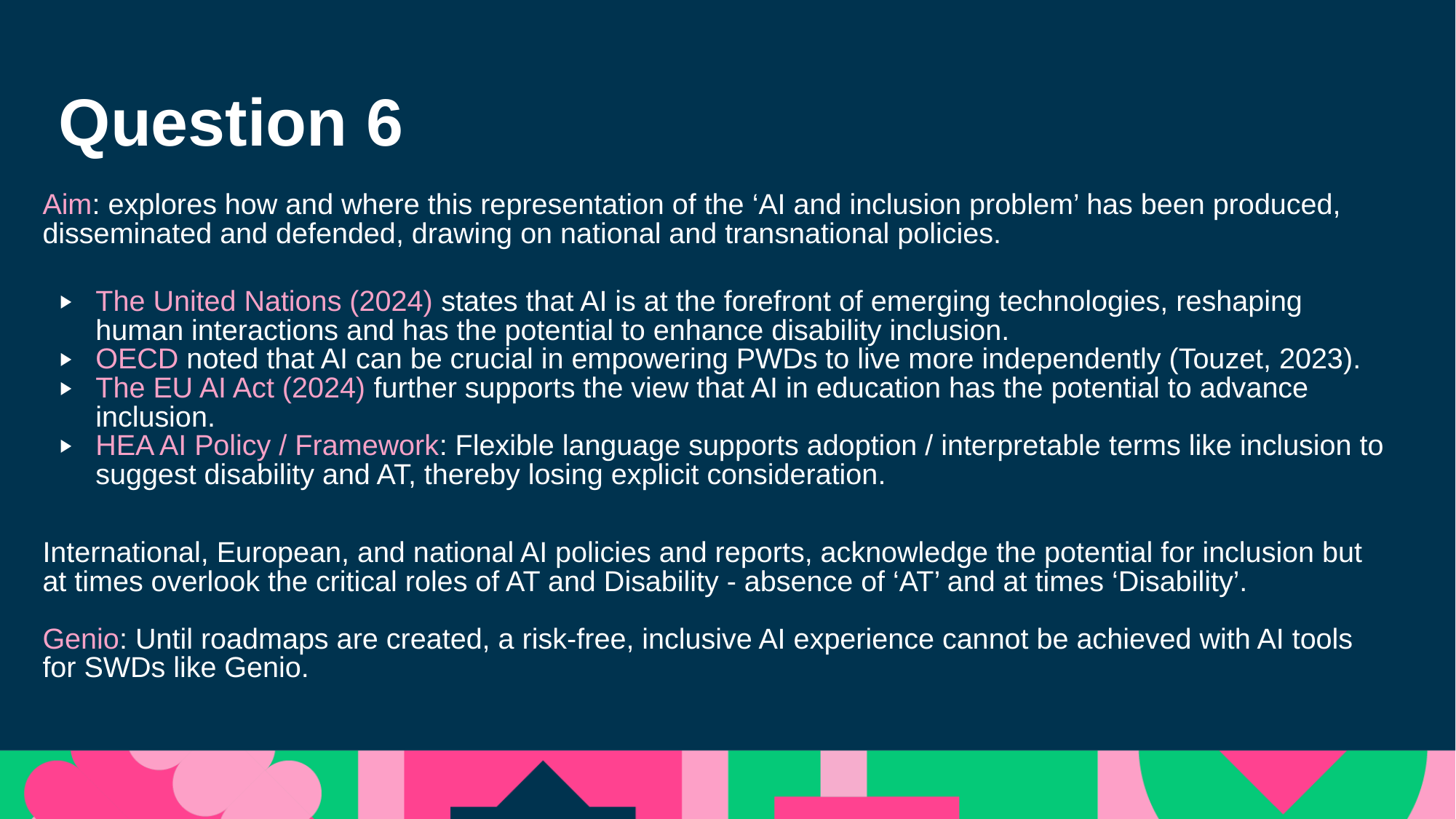

# Question 6
Aim: explores how and where this representation of the ‘AI and inclusion problem’ has been produced, disseminated and defended, drawing on national and transnational policies.

The United Nations (2024) states that AI is at the forefront of emerging technologies, reshaping human interactions and has the potential to enhance disability inclusion.
OECD noted that AI can be crucial in empowering PWDs to live more independently (Touzet, 2023).
The EU AI Act (2024) further supports the view that AI in education has the potential to advance inclusion.
HEA AI Policy / Framework: Flexible language supports adoption / interpretable terms like inclusion to suggest disability and AT, thereby losing explicit consideration.

International, European, and national AI policies and reports, acknowledge the potential for inclusion but at times overlook the critical roles of AT and Disability - absence of ‘AT’ and at times ‘Disability’.

Genio: Until roadmaps are created, a risk-free, inclusive AI experience cannot be achieved with AI tools for SWDs like Genio.